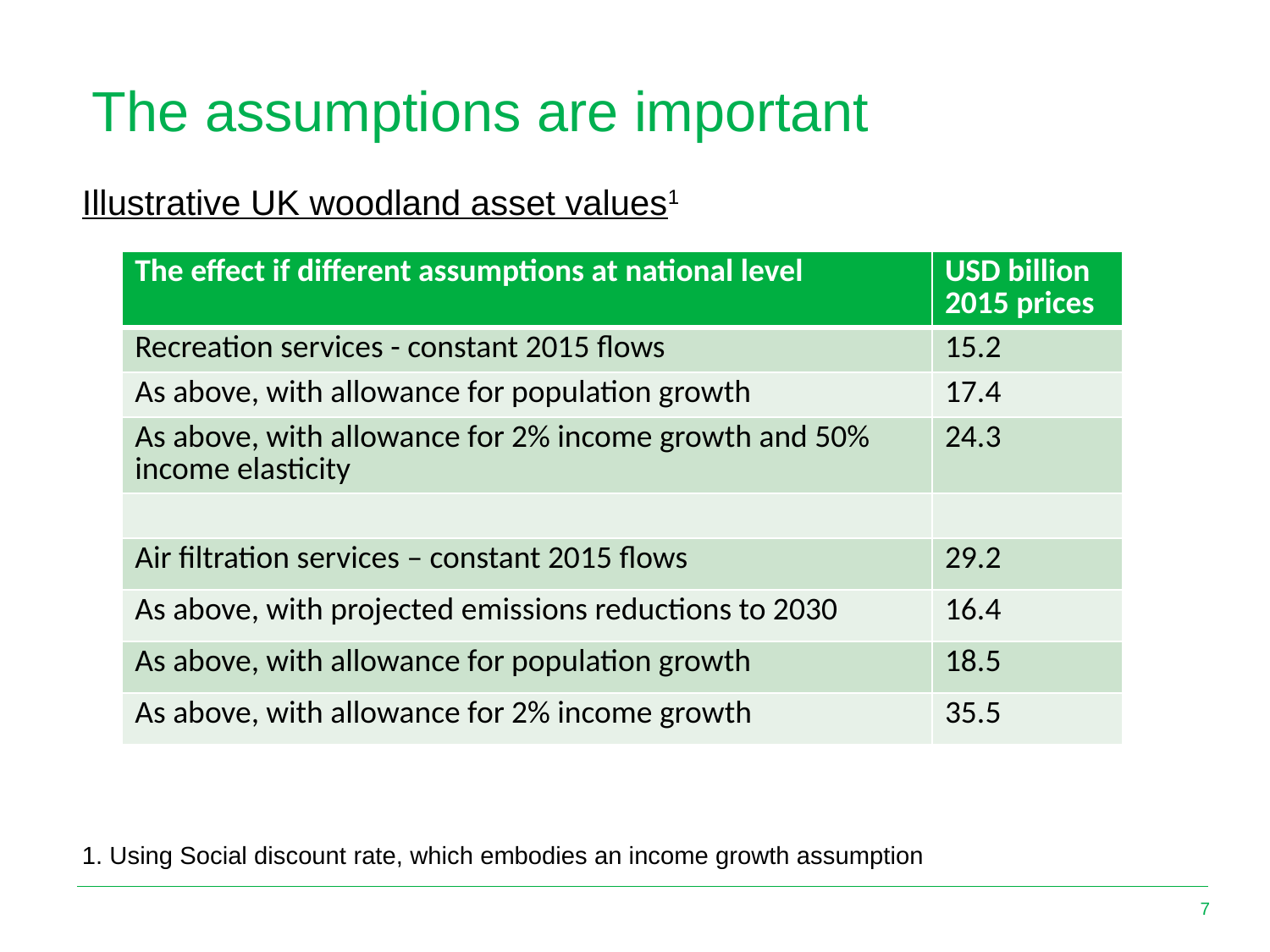

The assumptions are important
Illustrative UK woodland asset values1

1. Using Social discount rate, which embodies an income growth assumption
| The effect if different assumptions at national level | USD billion 2015 prices |
| --- | --- |
| Recreation services - constant 2015 flows | 15.2 |
| As above, with allowance for population growth | 17.4 |
| As above, with allowance for 2% income growth and 50% income elasticity | 24.3 |
|  |  |
| Air filtration services – constant 2015 flows | 29.2 |
| As above, with projected emissions reductions to 2030 | 16.4 |
| As above, with allowance for population growth | 18.5 |
| As above, with allowance for 2% income growth | 35.5 |
7